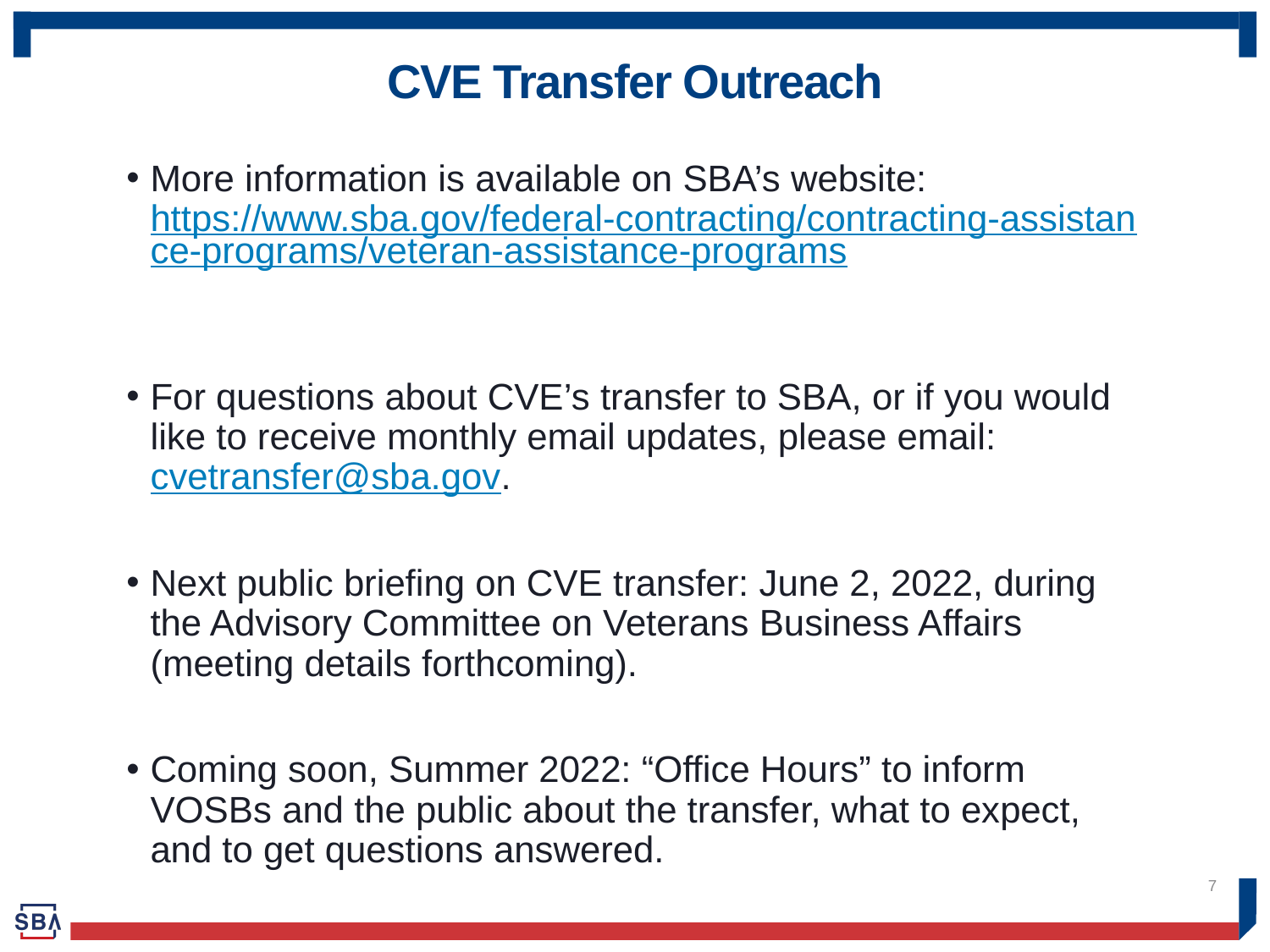

# CVE Transfer Outreach
More information is available on SBA’s website: https://www.sba.gov/federal-contracting/contracting-assistance-programs/veteran-assistance-programs

For questions about CVE’s transfer to SBA, or if you would like to receive monthly email updates, please email: cvetransfer@sba.gov.

Next public briefing on CVE transfer: June 2, 2022, during the Advisory Committee on Veterans Business Affairs (meeting details forthcoming).

Coming soon, Summer 2022: “Office Hours” to inform VOSBs and the public about the transfer, what to expect, and to get questions answered.

7